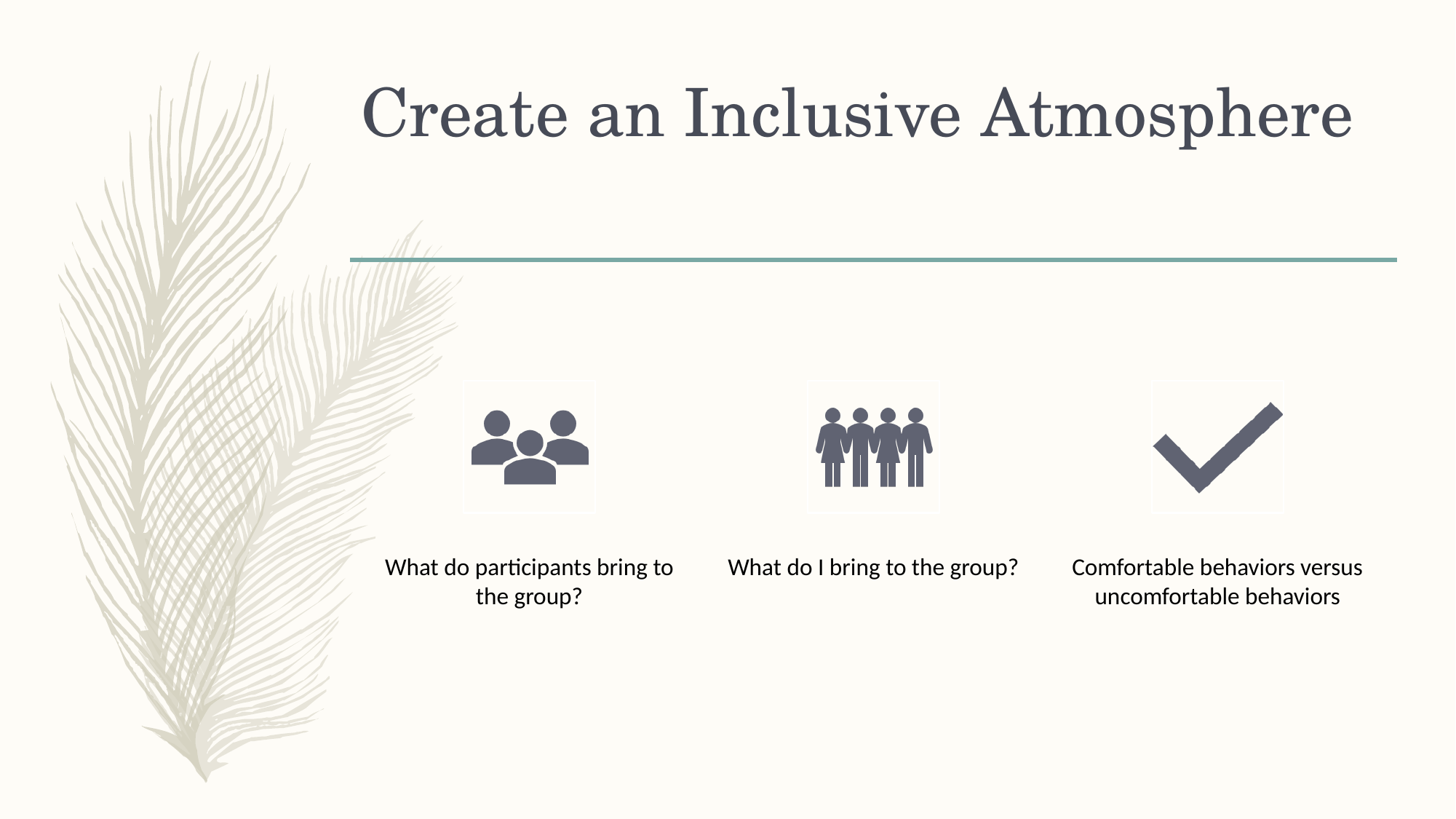

# Create an Inclusive Atmosphere
What do participants bring to the group?
What do I bring to the group?
Comfortable behaviors versus uncomfortable behaviors